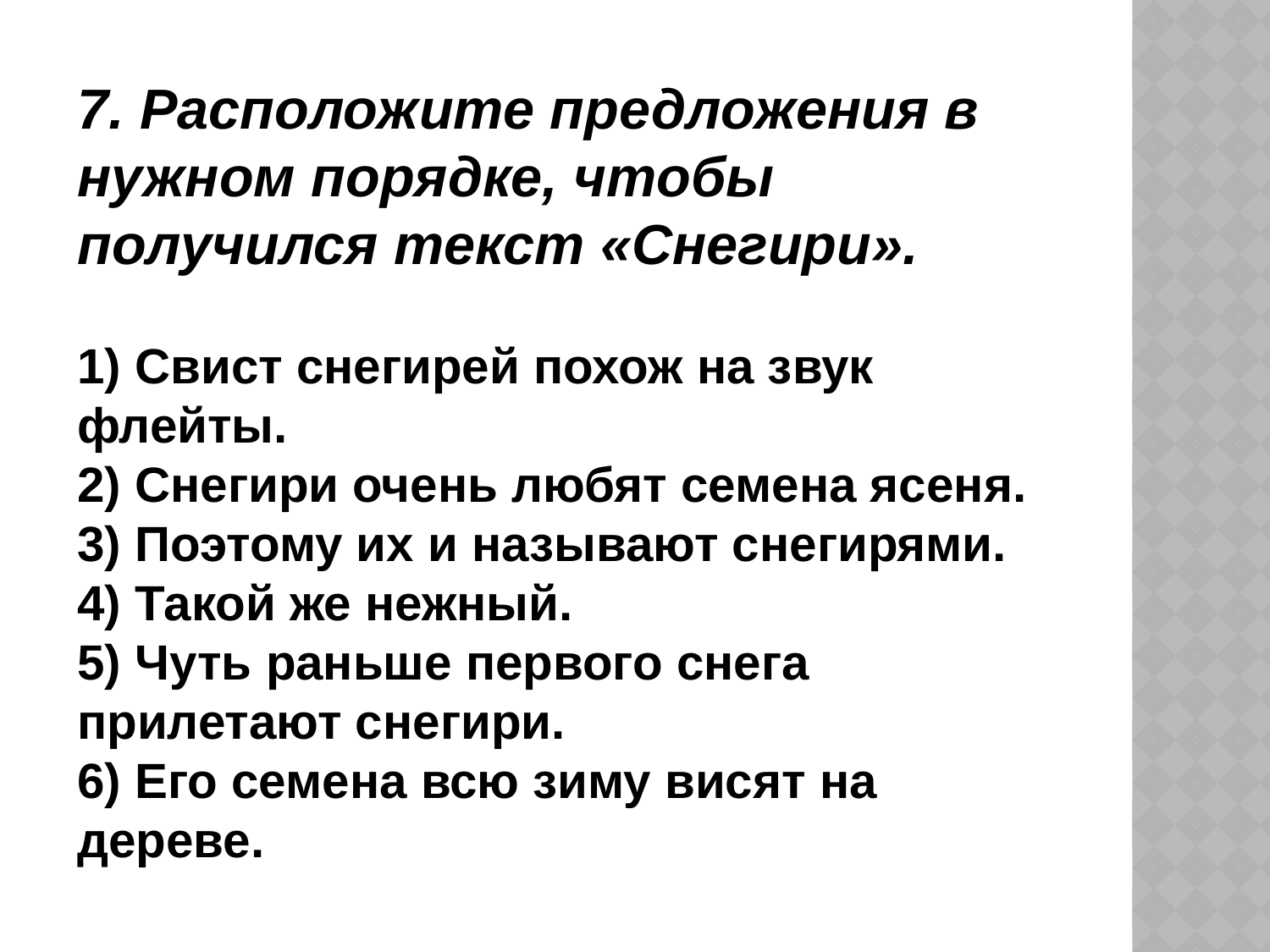

7. Расположите предложения в нужном порядке, чтобы получился текст «Снегири».

1) Свист снегирей похож на звук флейты.
2) Снегири очень любят семена ясеня.
3) Поэтому их и называют снегирями.
4) Такой же нежный.
5) Чуть раньше первого снега прилетают снегири.
6) Его семена всю зиму висят на дереве.